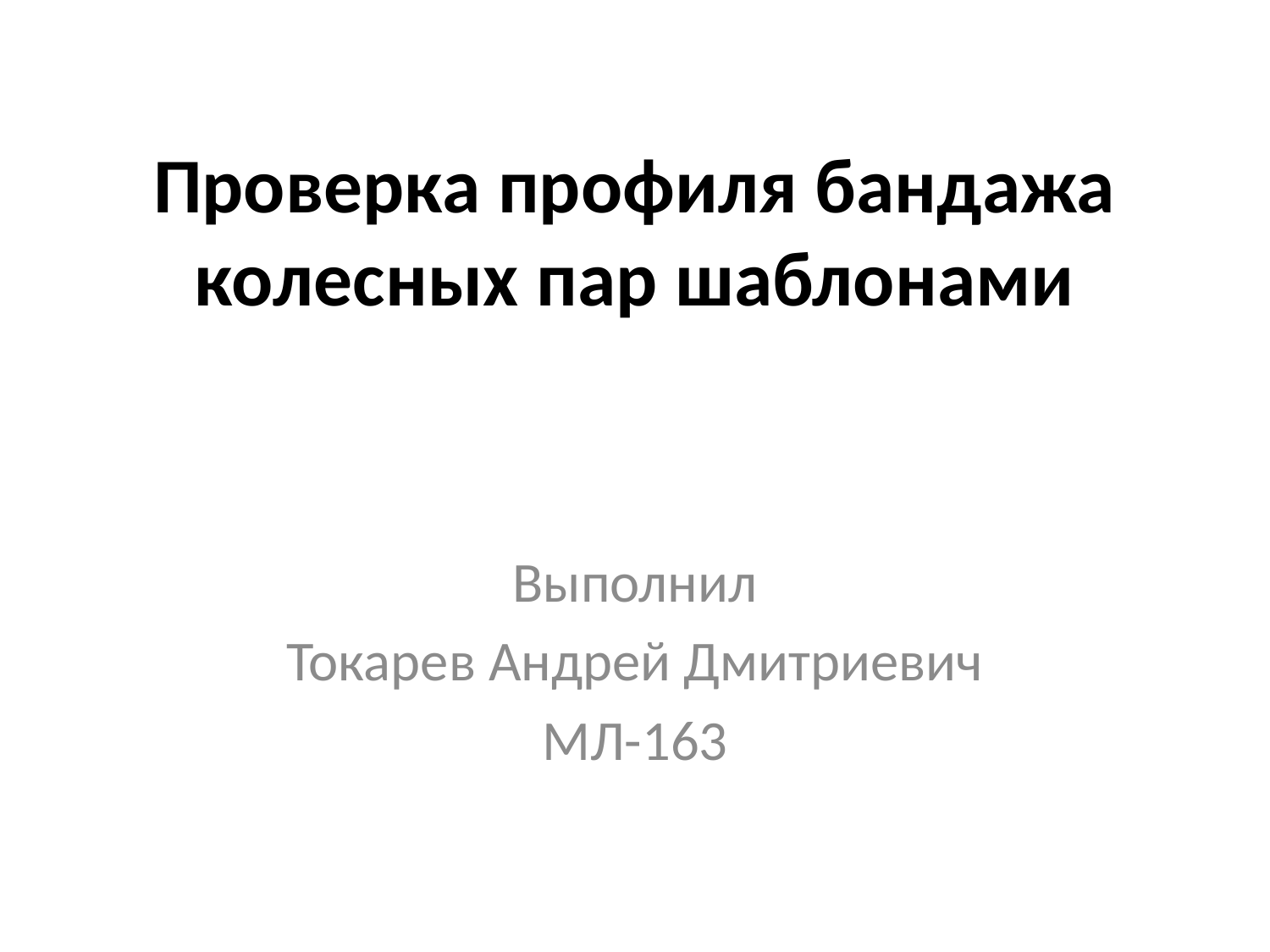

# Проверка профиля бандажа колесных пар шаблонами
Выполнил
Токарев Андрей Дмитриевич
МЛ-163